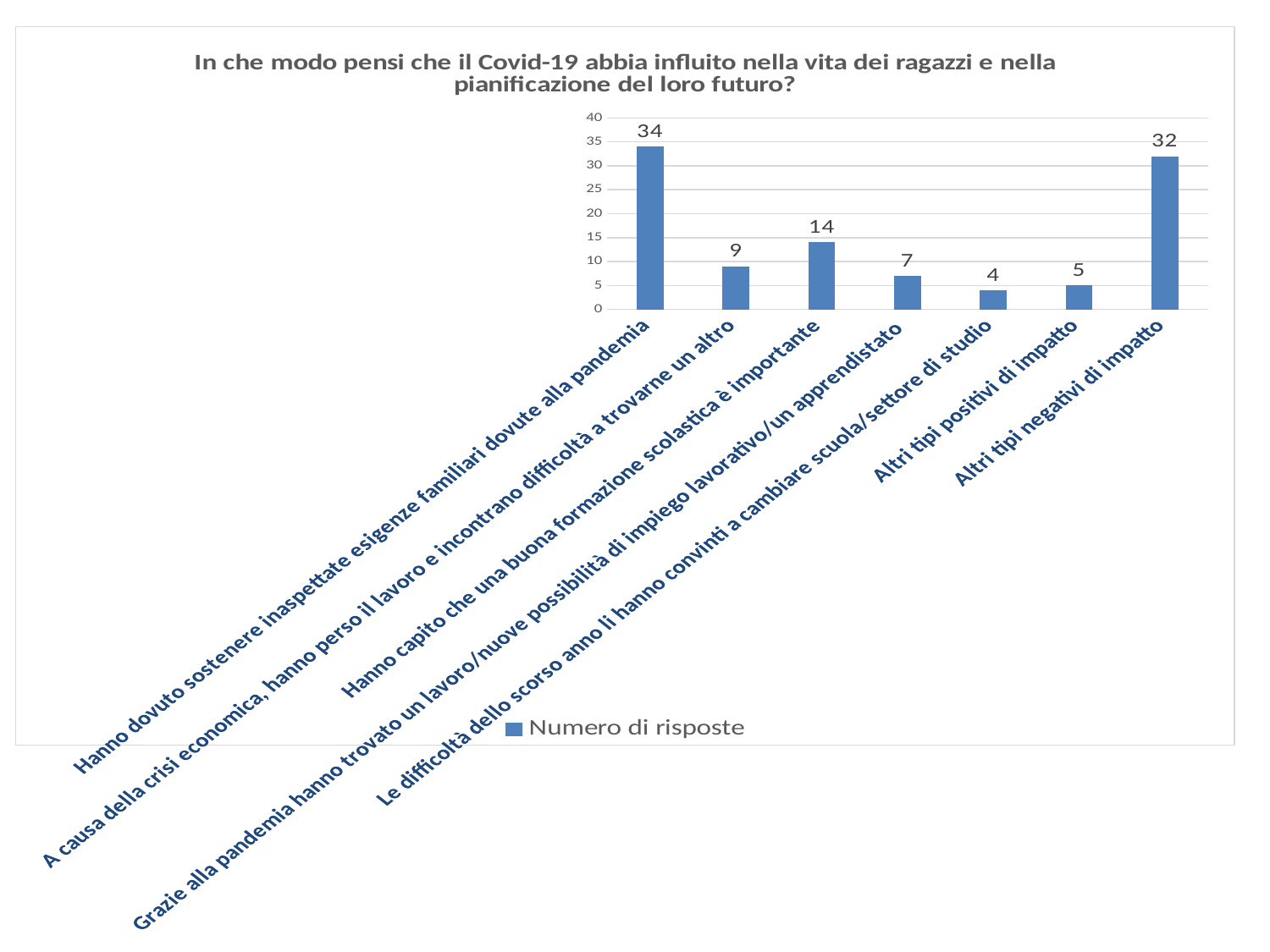

### Chart: In che modo pensi che il Covid-19 abbia influito nella vita dei ragazzi e nella pianificazione del loro futuro?

| Category | Numero di risposte |
|---|---|
| Hanno dovuto sostenere inaspettate esigenze familiari dovute alla pandemia  | 34.0 |
| A causa della crisi economica, hanno perso il lavoro e incontrano difficoltà a trovarne un altro  | 9.0 |
| Hanno capito che una buona formazione scolastica è importante  | 14.0 |
| Grazie alla pandemia hanno trovato un lavoro/nuove possibilità di impiego lavorativo/un apprendistato   | 7.0 |
| Le difficoltà dello scorso anno li hanno convinti a cambiare scuola/settore di studio  | 4.0 |
| Altri tipi positivi di impatto  | 5.0 |
| Altri tipi negativi di impatto  | 32.0 |